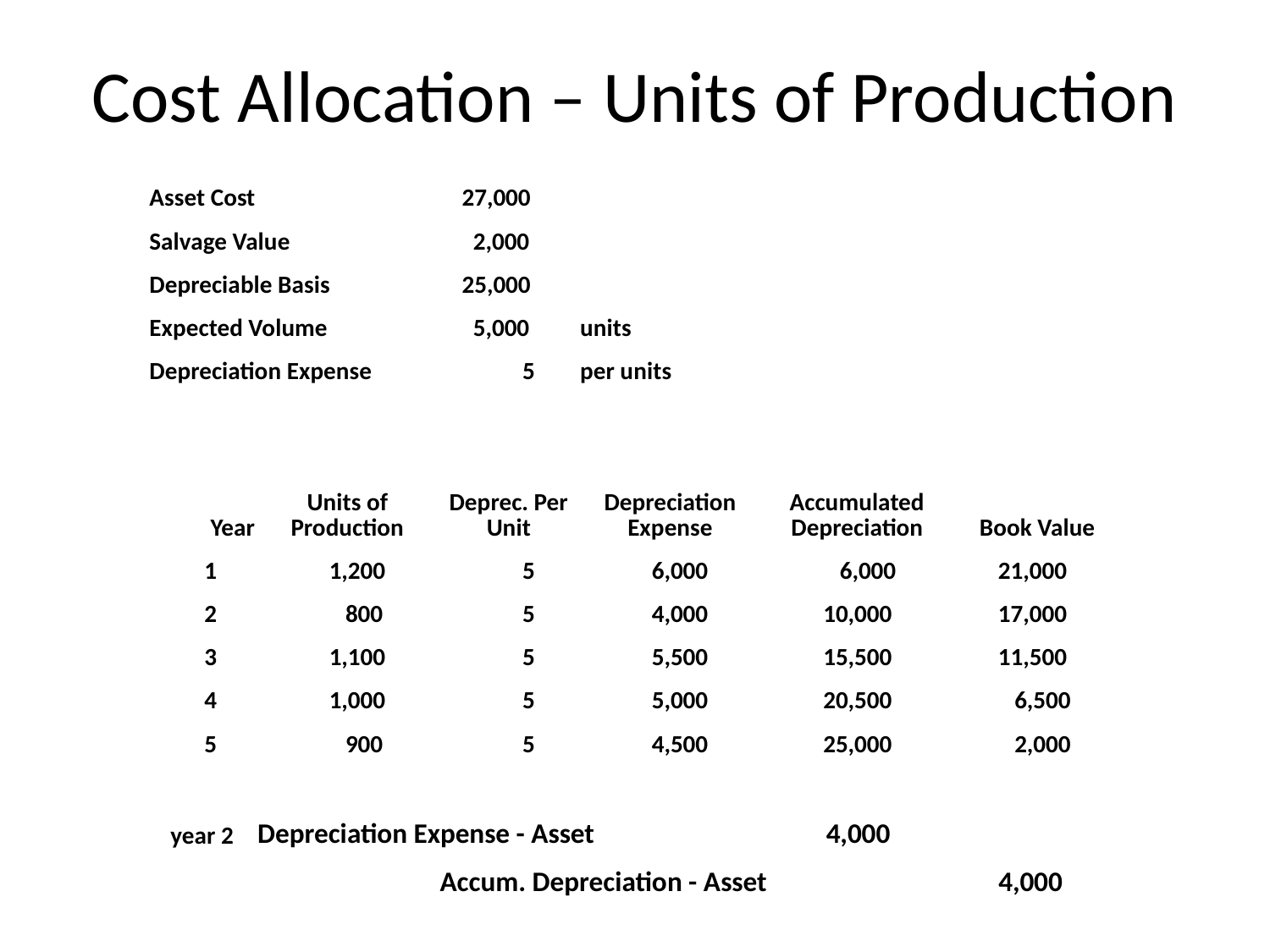

# Cost Allocation – Units of Production
| Asset Cost |  | 27,000 |  |  |  |
| --- | --- | --- | --- | --- | --- |
| Salvage Value |  | 2,000 |  |  |  |
| Depreciable Basis |  | 25,000 |  |  |  |
| Expected Volume |  | 5,000 | units |  |  |
| Depreciation Expense |  | 5 | per units |  |  |
|  |  |  |  |  |  |
| Year | Units of Production | Deprec. Per Unit | Depreciation Expense | Accumulated Depreciation | Book Value |
| 1 | 1,200 | 5 | 6,000 | 6,000 | 21,000 |
| 2 | 800 | 5 | 4,000 | 10,000 | 17,000 |
| 3 | 1,100 | 5 | 5,500 | 15,500 | 11,500 |
| 4 | 1,000 | 5 | 5,000 | 20,500 | 6,500 |
| 5 | 900 | 5 | 4,500 | 25,000 | 2,000 |
|  |  |  |  |  |  |
| year 2 | Depreciation Expense - Asset |  |  | 4,000 |  |
|  |  | Accum. Depreciation - Asset |  |  | 4,000 |